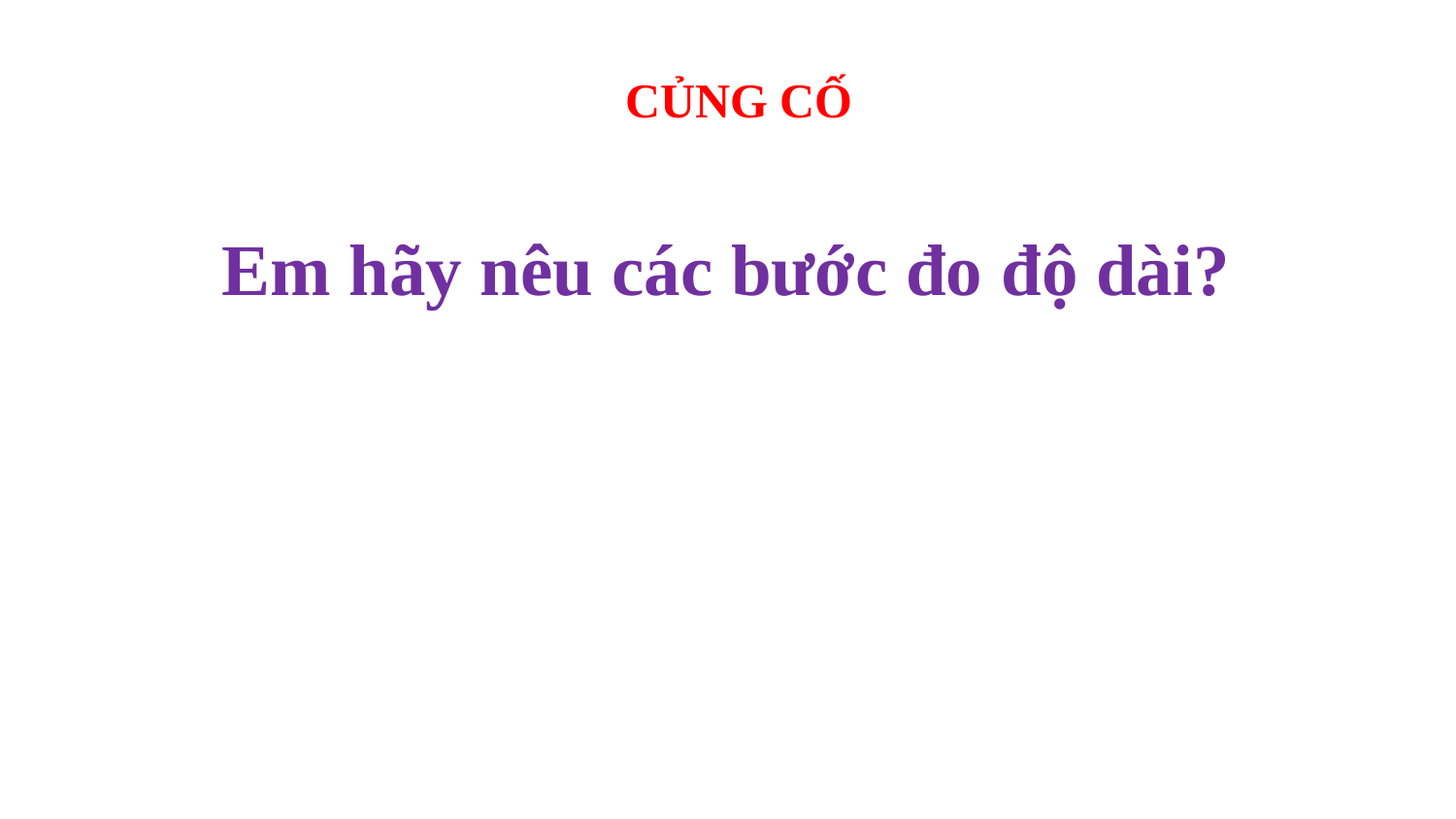

CỦNG CỐ
Em hãy nêu các bước đo độ dài?